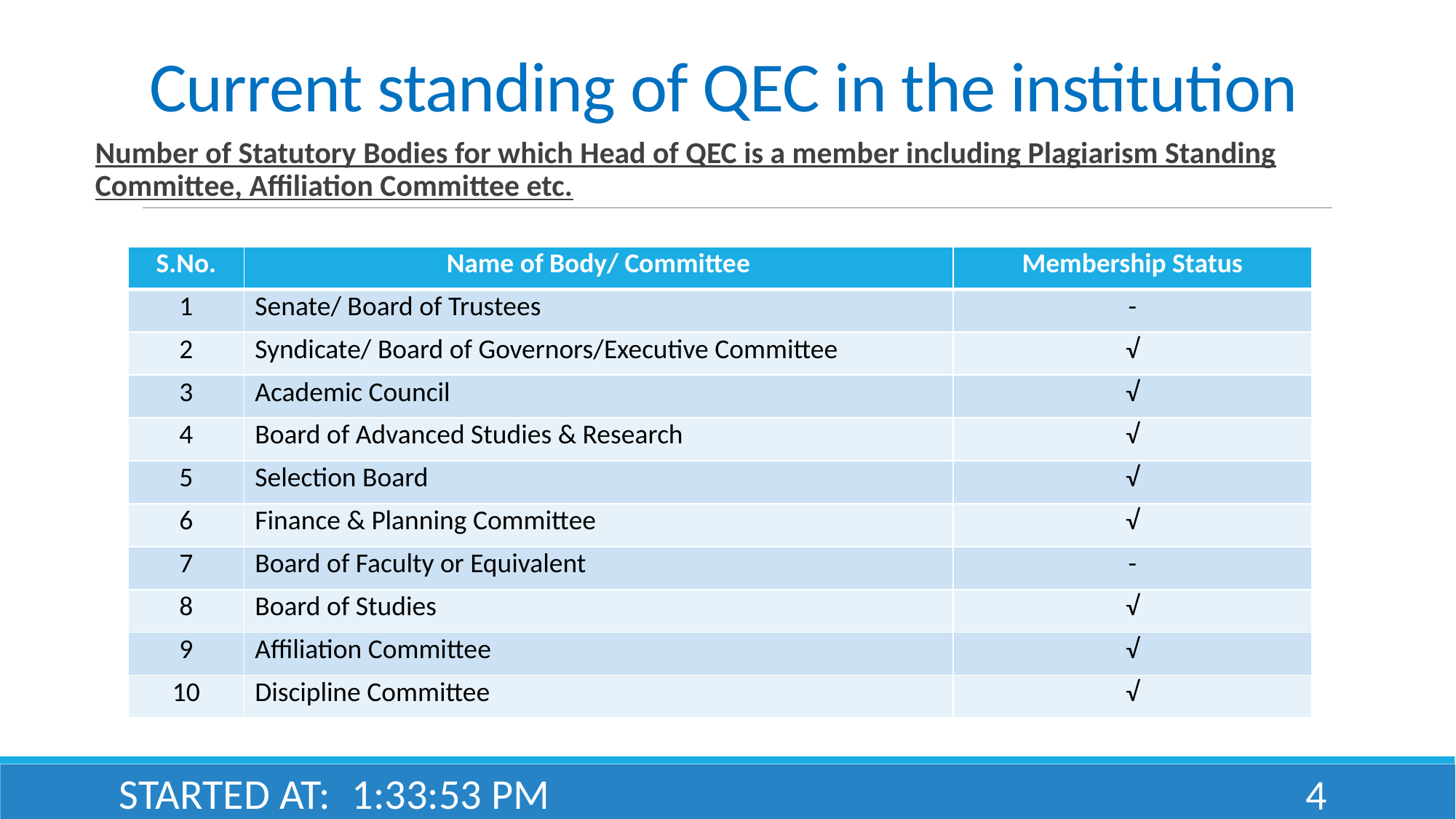

# Current standing of QEC in the institution
Number of Statutory Bodies for which Head of QEC is a member including Plagiarism Standing Committee, Affiliation Committee etc.

| S.No. | Name of Body/ Committee | Membership Status |
| --- | --- | --- |
| 1 | Senate/ Board of Trustees | - |
| 2 | Syndicate/ Board of Governors/Executive Committee | √ |
| 3 | Academic Council | √ |
| 4 | Board of Advanced Studies & Research | √ |
| 5 | Selection Board | √ |
| 6 | Finance & Planning Committee | √ |
| 7 | Board of Faculty or Equivalent | - |
| 8 | Board of Studies | √ |
| 9 | Affiliation Committee | √ |
| 10 | Discipline Committee | √ |

1:33:53 PM
Started at:
4